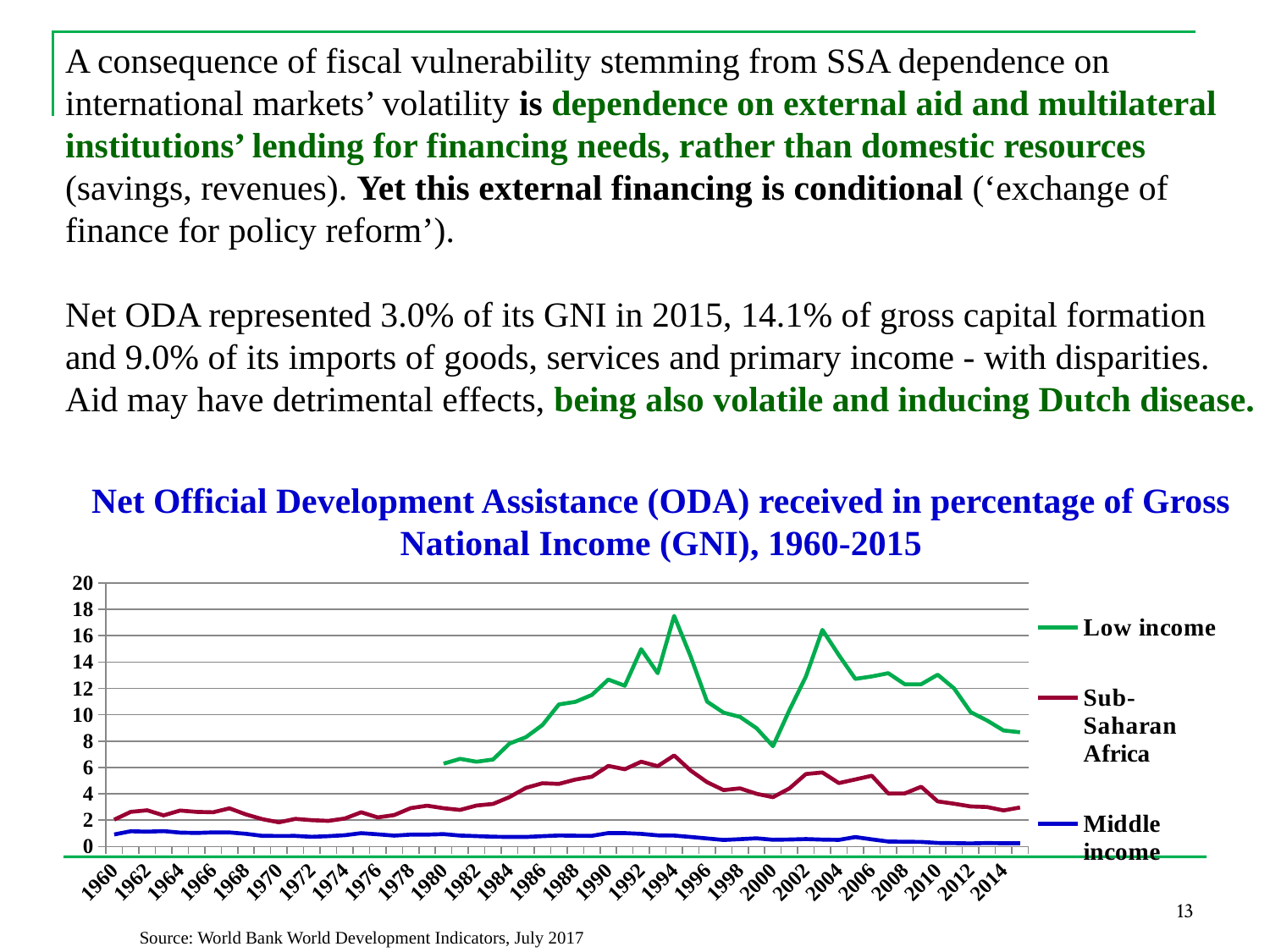

A consequence of fiscal vulnerability stemming from SSA dependence on international markets’ volatility is dependence on external aid and multilateral institutions’ lending for financing needs, rather than domestic resources (savings, revenues). Yet this external financing is conditional (‘exchange of finance for policy reform’).

Net ODA represented 3.0% of its GNI in 2015, 14.1% of gross capital formation and 9.0% of its imports of goods, services and primary income - with disparities. Aid may have detrimental effects, being also volatile and inducing Dutch disease.

Net Official Development Assistance (ODA) received in percentage of Gross National Income (GNI), 1960-2015

### Chart

| Category | Low income | Sub-Saharan Africa | Middle income |
|---|---|---|---|
| 1960 | None | 2.0370707738899942 | 0.9166086795722317 |
| 1961 | None | 2.628774478680899 | 1.1587807612358823 |
| 1962 | None | 2.7506139279358743 | 1.1265113198140728 |
| 1963 | None | 2.363377600808051 | 1.1704002778074418 |
| 1964 | None | 2.730506772170789 | 1.0546258651527582 |
| 1965 | None | 2.6289586953297177 | 1.0300113356216805 |
| 1966 | None | 2.5993244250068077 | 1.0726540096174724 |
| 1967 | None | 2.8989866130072537 | 1.0681881032895761 |
| 1968 | None | 2.437362737041792 | 0.9632519432085188 |
| 1969 | None | 2.07596231310508 | 0.8111419687192132 |
| 1970 | None | 1.8379036089690473 | 0.8021752502179123 |
| 1971 | None | 2.0972708416225916 | 0.8065866270918841 |
| 1972 | None | 1.999932487710805 | 0.7385935036851969 |
| 1973 | None | 1.944753111087446 | 0.7860376610035836 |
| 1974 | None | 2.1249819952076012 | 0.859547170023724 |
| 1975 | None | 2.5973487797780073 | 1.0132206707094955 |
| 1976 | None | 2.2096634660952668 | 0.9283263818572495 |
| 1977 | None | 2.3863214243440627 | 0.8294955158142112 |
| 1978 | None | 2.9120019197669587 | 0.9055241068936205 |
| 1979 | None | 3.099918921171333 | 0.9046937710167425 |
| 1980 | 6.285544115757312 | 2.9064024019613566 | 0.9409582498228135 |
| 1981 | 6.649974679559094 | 2.7750716427868602 | 0.8323103946831476 |
| 1982 | 6.429640152110344 | 3.1117425101568728 | 0.7885384469037561 |
| 1983 | 6.601890401645588 | 3.2313775232847988 | 0.7439065441128321 |
| 1984 | 7.813646149203033 | 3.7520607892696347 | 0.7255128584796475 |
| 1985 | 8.299846770854499 | 4.451478467952173 | 0.7272338848529025 |
| 1986 | 9.222591498232799 | 4.801770820946555 | 0.7865542693363218 |
| 1987 | 10.784120762253952 | 4.7525893630693945 | 0.8352558774465448 |
| 1988 | 10.978758132933335 | 5.083248387491531 | 0.820616055356446 |
| 1989 | 11.501512232167716 | 5.293241167384442 | 0.8138017898422726 |
| 1990 | 12.671845411976628 | 6.118049725723999 | 1.0217493201191015 |
| 1991 | 12.198737975792987 | 5.8613868305335295 | 1.017889277924305 |
| 1992 | 14.973145459576466 | 6.433513384455353 | 0.9593405453249209 |
| 1993 | 13.152190507006775 | 6.095184528130426 | 0.8487387288302686 |
| 1994 | 17.501035632184564 | 6.908887100532682 | 0.8323059063397094 |
| 1995 | 14.420397718839553 | 5.764246885270489 | 0.7263846375902486 |
| 1996 | 10.993803595863406 | 4.879568469017285 | 0.6128592007185527 |
| 1997 | 10.160256103439568 | 4.281988462789673 | 0.49847388137040366 |
| 1998 | 9.835893659080057 | 4.415370877233168 | 0.5599747682390056 |
| 1999 | 8.983672867882355 | 3.999588787997265 | 0.6233914734080211 |
| 2000 | 7.6114681971884135 | 3.7450479265360643 | 0.5141192719656286 |
| 2001 | 10.353479072959926 | 4.408822771232742 | 0.5317412710521237 |
| 2002 | 12.896436869641784 | 5.4987258793608556 | 0.5666243274952772 |
| 2003 | 16.439837372623913 | 5.621633374104039 | 0.5262691547872875 |
| 2004 | 14.525451532903418 | 4.8129254595927655 | 0.5067216588952483 |
| 2005 | 12.720708873312308 | 5.087399630238156 | 0.7188214702309801 |
| 2006 | 12.90655259181377 | 5.371433775909148 | 0.5448660741869985 |
| 2007 | 13.153656966250956 | 4.0221435368702245 | 0.3810259477757764 |
| 2008 | 12.31410084564955 | 4.029416817999879 | 0.3603377157095959 |
| 2009 | 12.316128601409087 | 4.534897794508392 | 0.35103783469320027 |
| 2010 | 13.037980200804006 | 3.424080984361111 | 0.27265184650345925 |
| 2011 | 11.99188307336707 | 3.246119423753556 | 0.2555470953390893 |
| 2012 | 10.197621155159718 | 3.043260147673218 | 0.2362020028398074 |
| 2013 | 9.560751955360164 | 2.9953212847729955 | 0.26324049720157205 |
| 2014 | 8.806711278489939 | 2.740577811017742 | 0.24674609124869507 |
| 2015 | 8.671791646752832 | 2.9617627266895665 | 0.24492434896706386 |
13
Source: World Bank World Development Indicators, July 2017